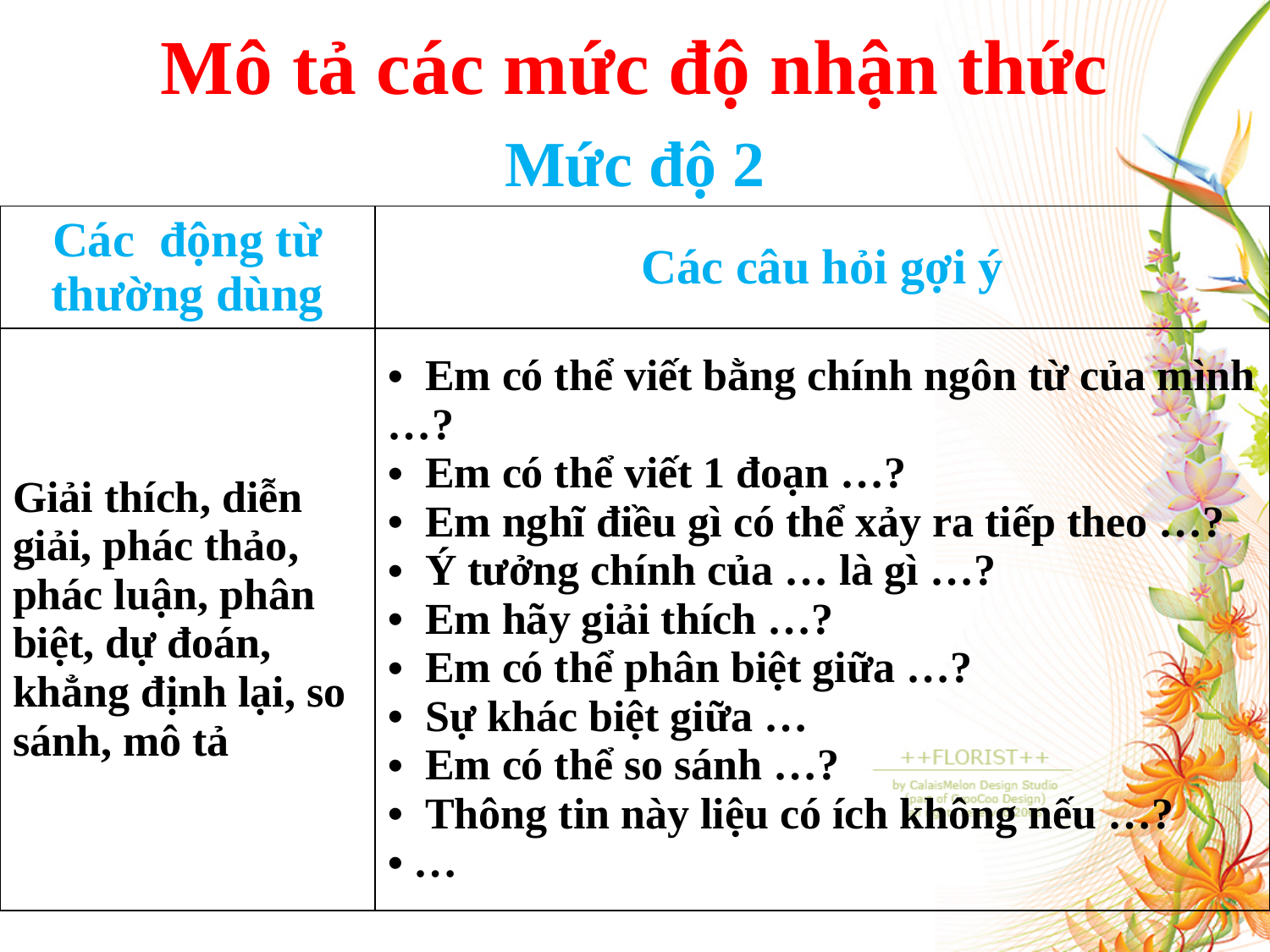

Mô tả các mức độ nhận thức
Mức độ 2
| Các động từ thường dùng | Các câu hỏi gợi ý |
| --- | --- |
| Giải thích, diễn giải, phác thảo, phác luận, phân biệt, dự đoán, khẳng định lại, so sánh, mô tả | Em có thể viết bằng chính ngôn từ của mình …? Em có thể viết 1 đoạn …? Em nghĩ điều gì có thể xảy ra tiếp theo …? Ý tưởng chính của … là gì …? Em hãy giải thích …? Em có thể phân biệt giữa …? Sự khác biệt giữa … Em có thể so sánh …? Thông tin này liệu có ích không nếu …? … |